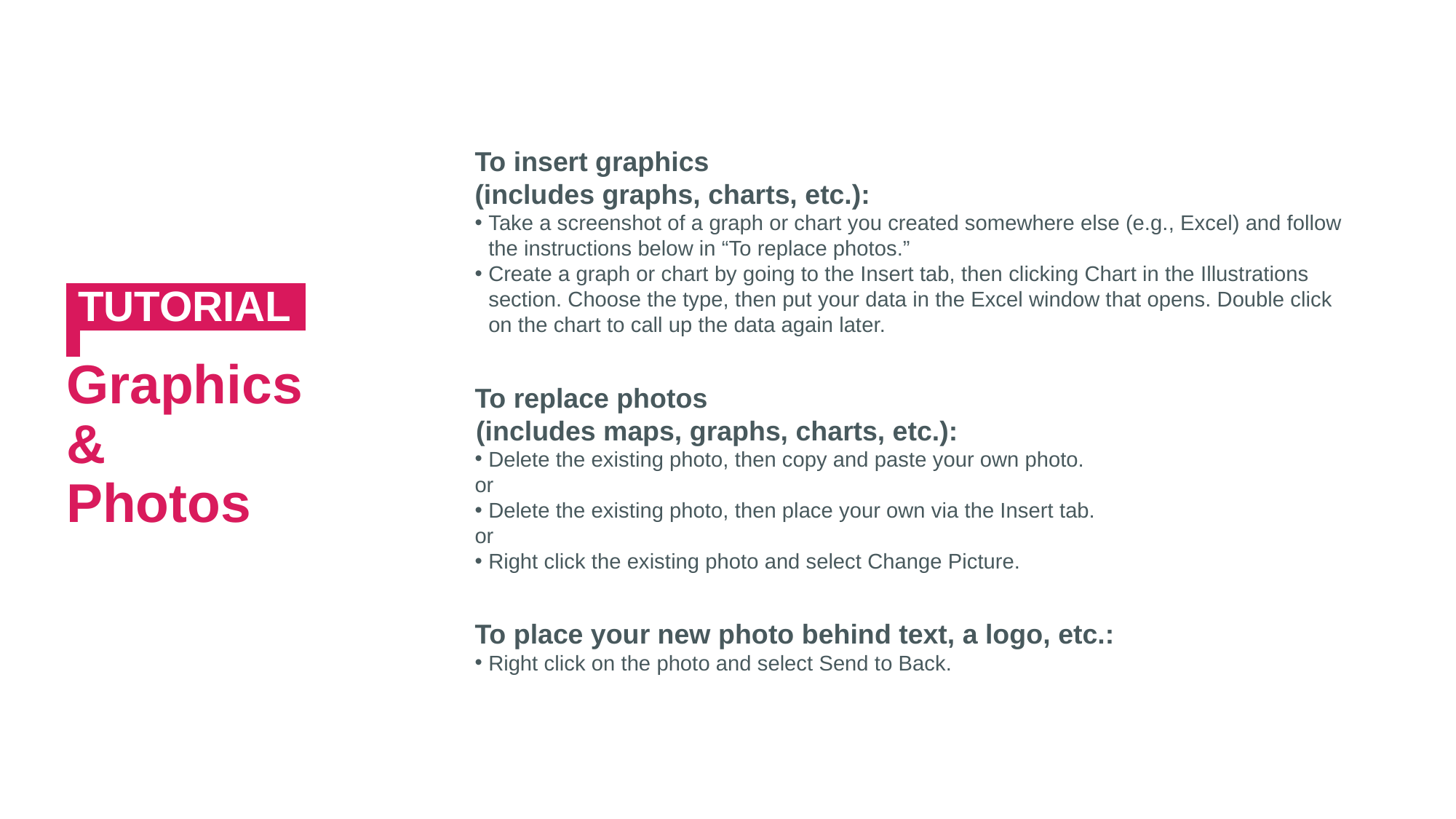

TUTORIAL:

Graphics
&
Photos
To insert graphics
(includes graphs, charts, etc.):
Take a screenshot of a graph or chart you created somewhere else (e.g., Excel) and follow the instructions below in “To replace photos.”
Create a graph or chart by going to the Insert tab, then clicking Chart in the Illustrations section. Choose the type, then put your data in the Excel window that opens. Double click on the chart to call up the data again later.

To replace photos
(includes maps, graphs, charts, etc.):
Delete the existing photo, then copy and paste your own photo.
or
Delete the existing photo, then place your own via the Insert tab.
or
Right click the existing photo and select Change Picture.

To place your new photo behind text, a logo, etc.:
Right click on the photo and select Send to Back.